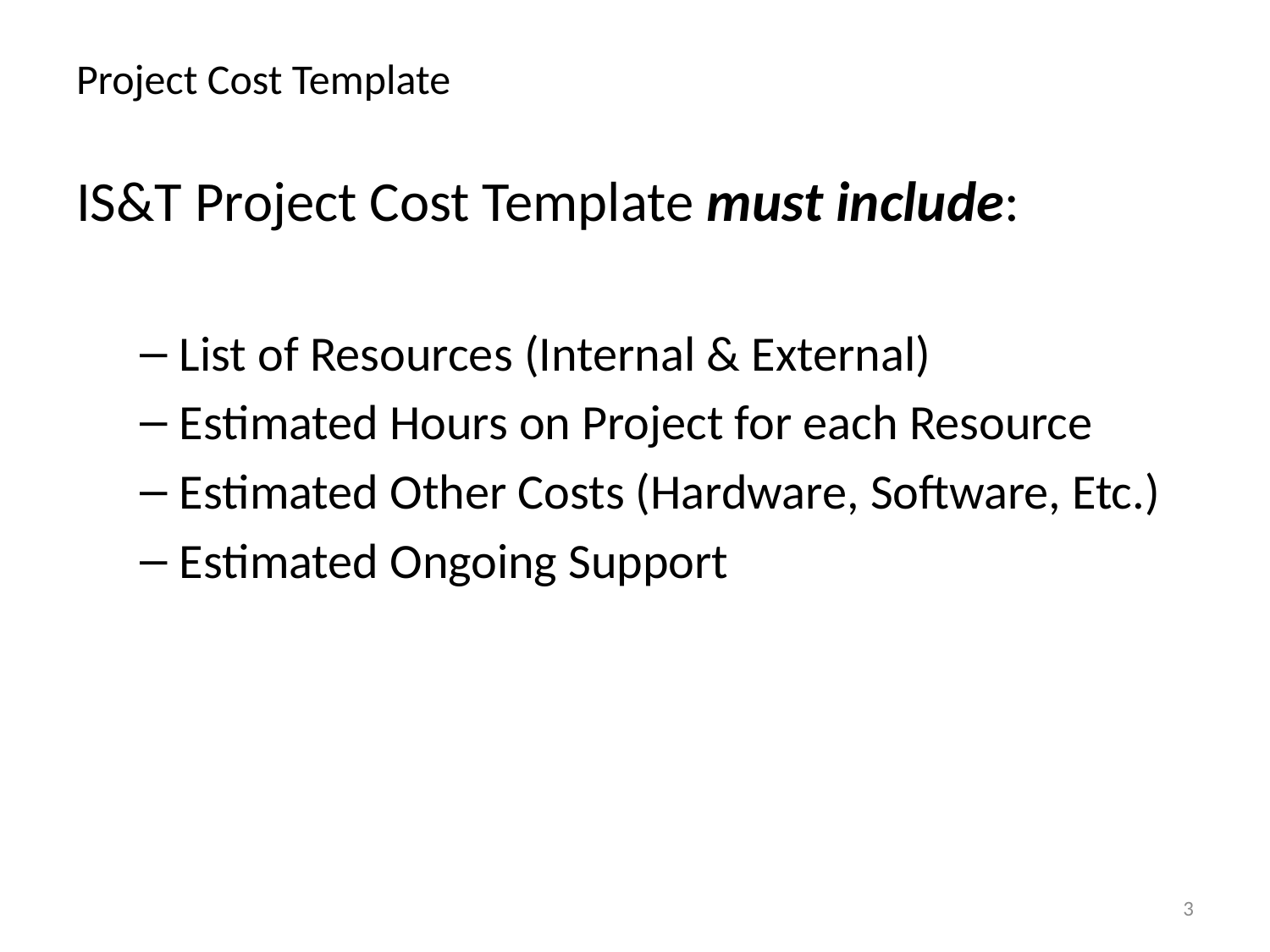

# Project Cost Template
IS&T Project Cost Template must include:

List of Resources (Internal & External)
Estimated Hours on Project for each Resource
Estimated Other Costs (Hardware, Software, Etc.)
Estimated Ongoing Support

3